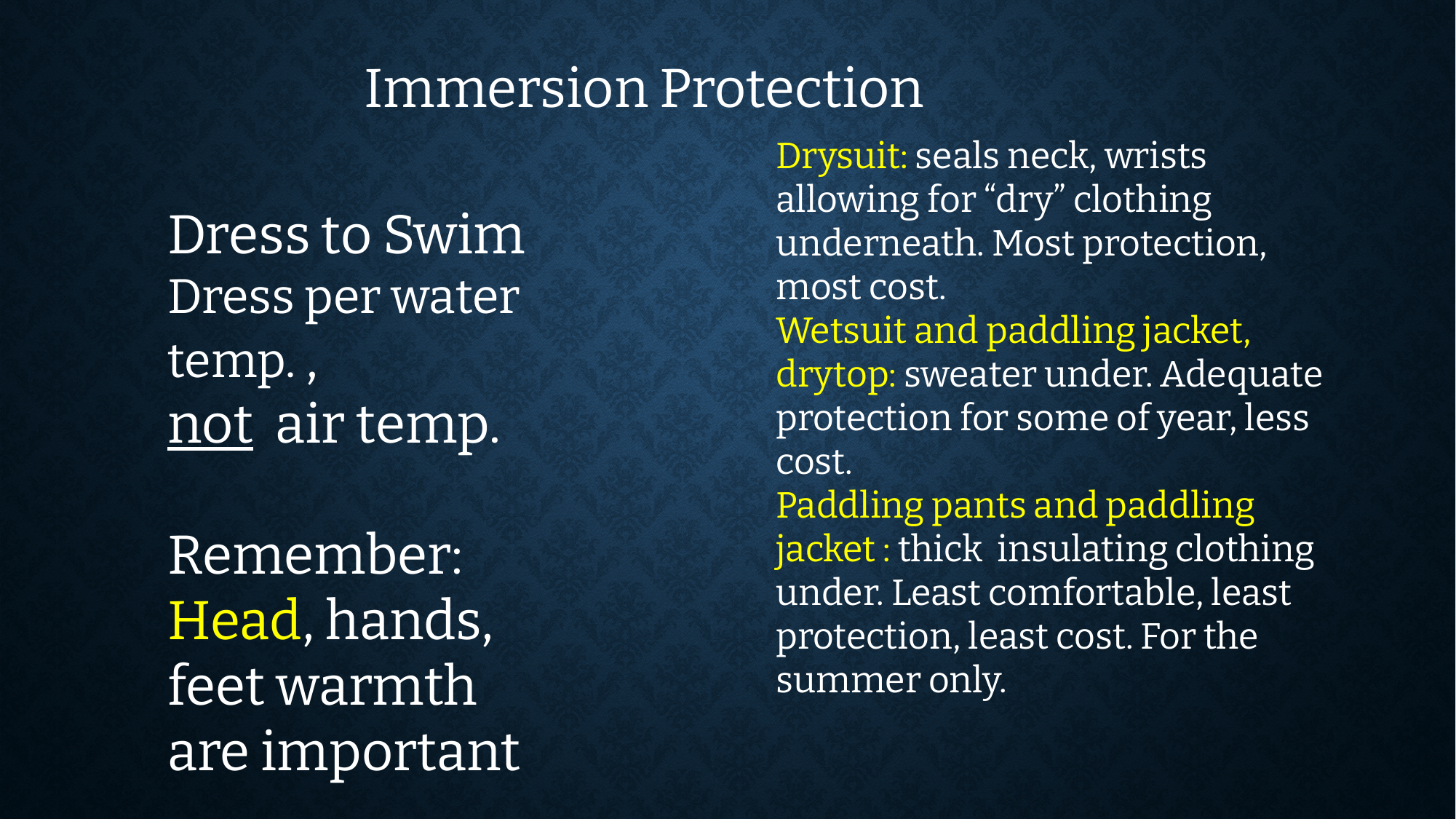

Immersion Protection
Drysuit: seals neck, wrists allowing for “dry” clothing underneath. Most protection, most cost.
Wetsuit and paddling jacket, drytop: sweater under. Adequate protection for some of year, less cost.
Paddling pants and paddling jacket : thick  insulating clothing under. Least comfortable, least protection, least cost. For the summer only.
Dress to Swim
Dress per water temp. ,
not  air temp.

Remember: Head, hands, feet warmth are important